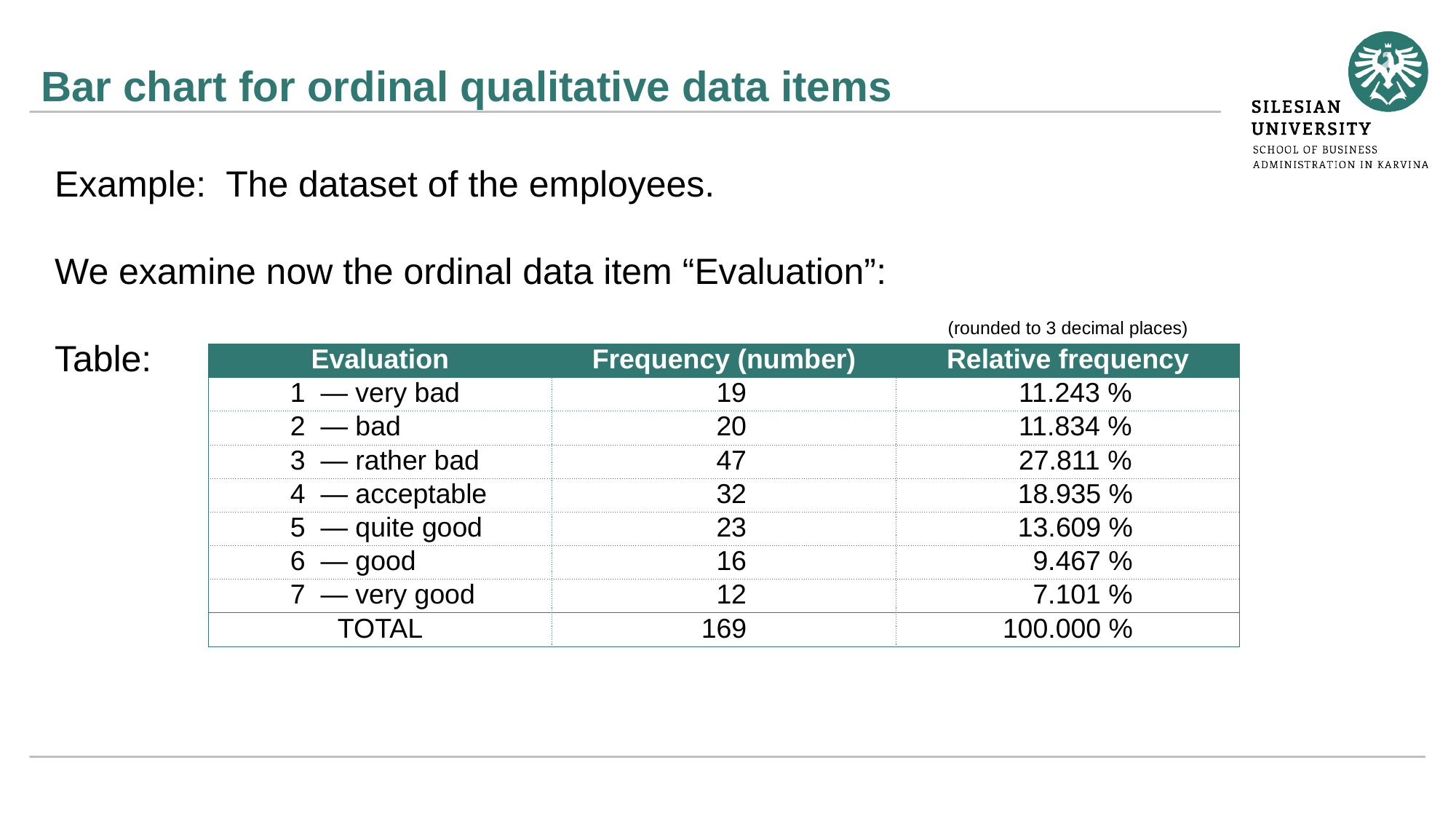

# Bar chart for ordinal qualitative data items
Example:  The dataset of the employees.

We examine now the ordinal data item “Evaluation”:

Table:
(rounded to 3 decimal places)
| Evaluation | Frequency (number) | Relative frequency |
| --- | --- | --- |
| 1 — very bad | 19 | 11.243 % |
| 2 — bad | 20 | 11.834 % |
| 3 — rather bad | 47 | 27.811 % |
| 4 — acceptable | 32 | 18.935 % |
| 5 — quite good | 23 | 13.609 % |
| 6 — good | 16 | 9.467 % |
| 7 — very good | 12 | 7.101 % |
| TOTAL | 169 | 100.000 % |